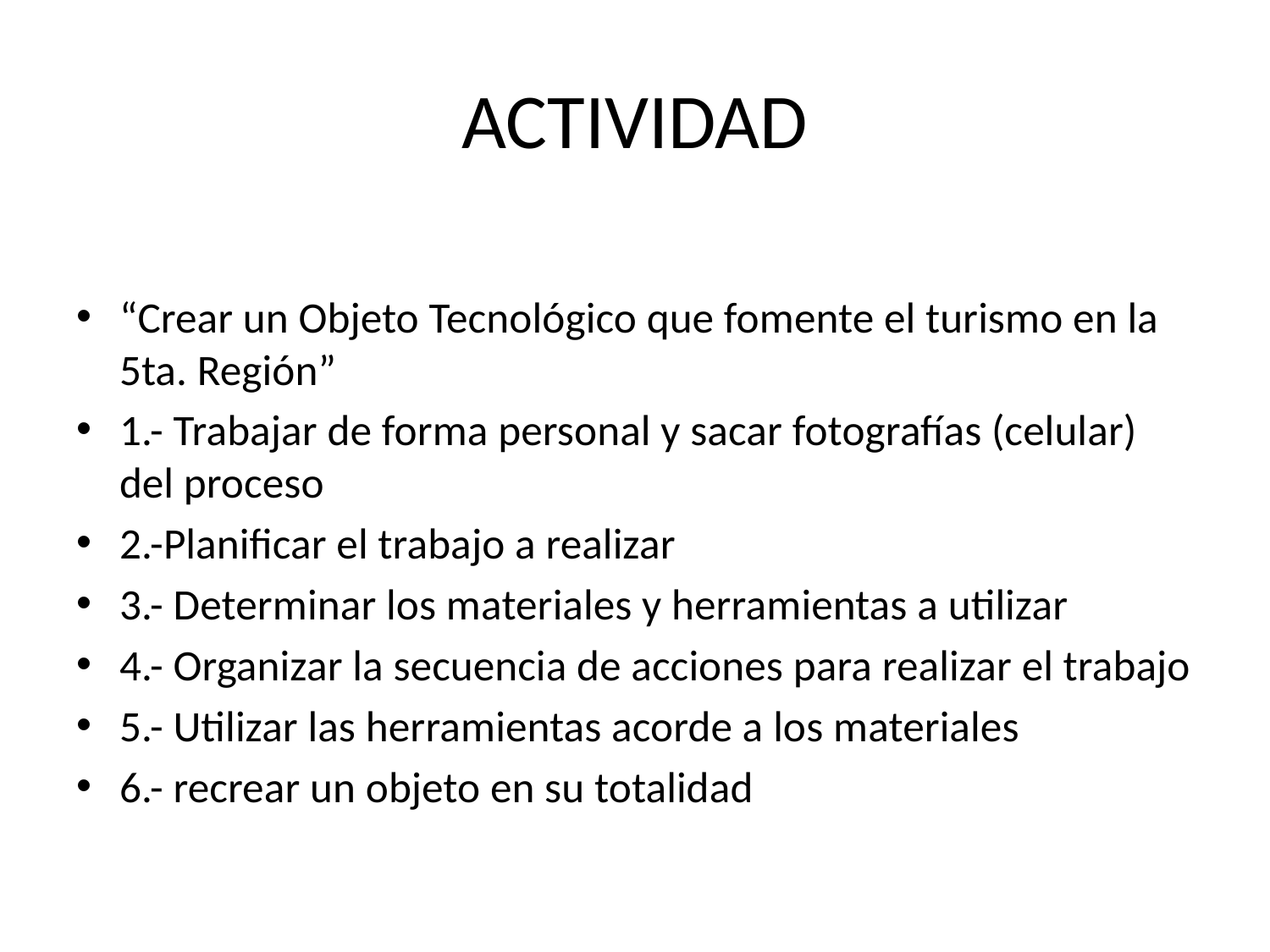

# ACTIVIDAD

“Crear un Objeto Tecnológico que fomente el turismo en la 5ta. Región”
1.- Trabajar de forma personal y sacar fotografías (celular) del proceso
2.-Planificar el trabajo a realizar
3.- Determinar los materiales y herramientas a utilizar
4.- Organizar la secuencia de acciones para realizar el trabajo
5.- Utilizar las herramientas acorde a los materiales
6.- recrear un objeto en su totalidad